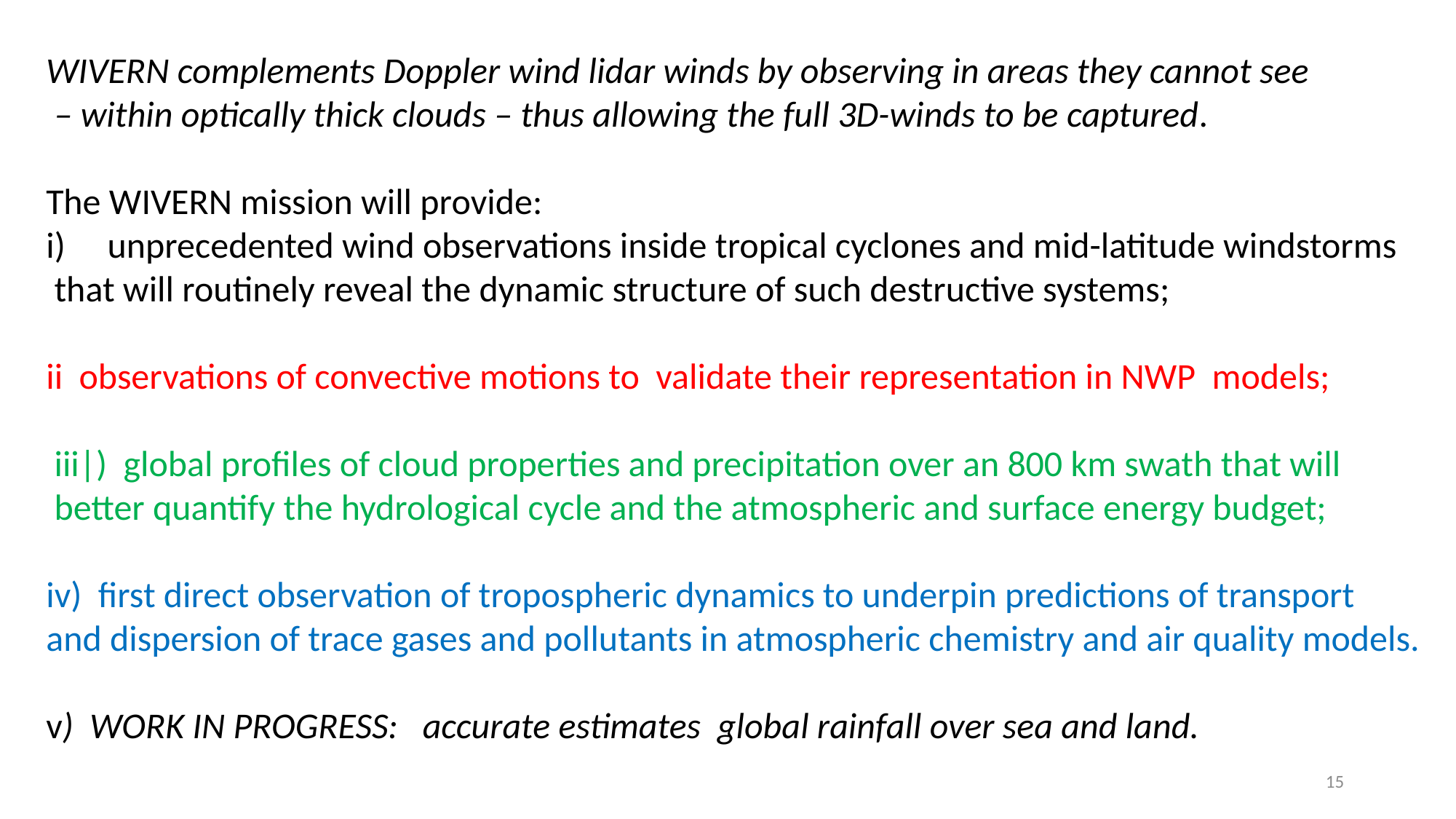

WIVERN complements Doppler wind lidar winds by observing in areas they cannot see
 – within optically thick clouds – thus allowing the full 3D-winds to be captured.

The WIVERN mission will provide:
unprecedented wind observations inside tropical cyclones and mid-latitude windstorms
 that will routinely reveal the dynamic structure of such destructive systems;

ii  observations of convective motions to  validate their representation in NWP  models;

 iii|)  global profiles of cloud properties and precipitation over an 800 km swath that will
 better quantify the hydrological cycle and the atmospheric and surface energy budget;

iv)  first direct observation of tropospheric dynamics to underpin predictions of transport
and dispersion of trace gases and pollutants in atmospheric chemistry and air quality models.

v)  WORK IN PROGRESS:   accurate estimates  global rainfall over sea and land.

15